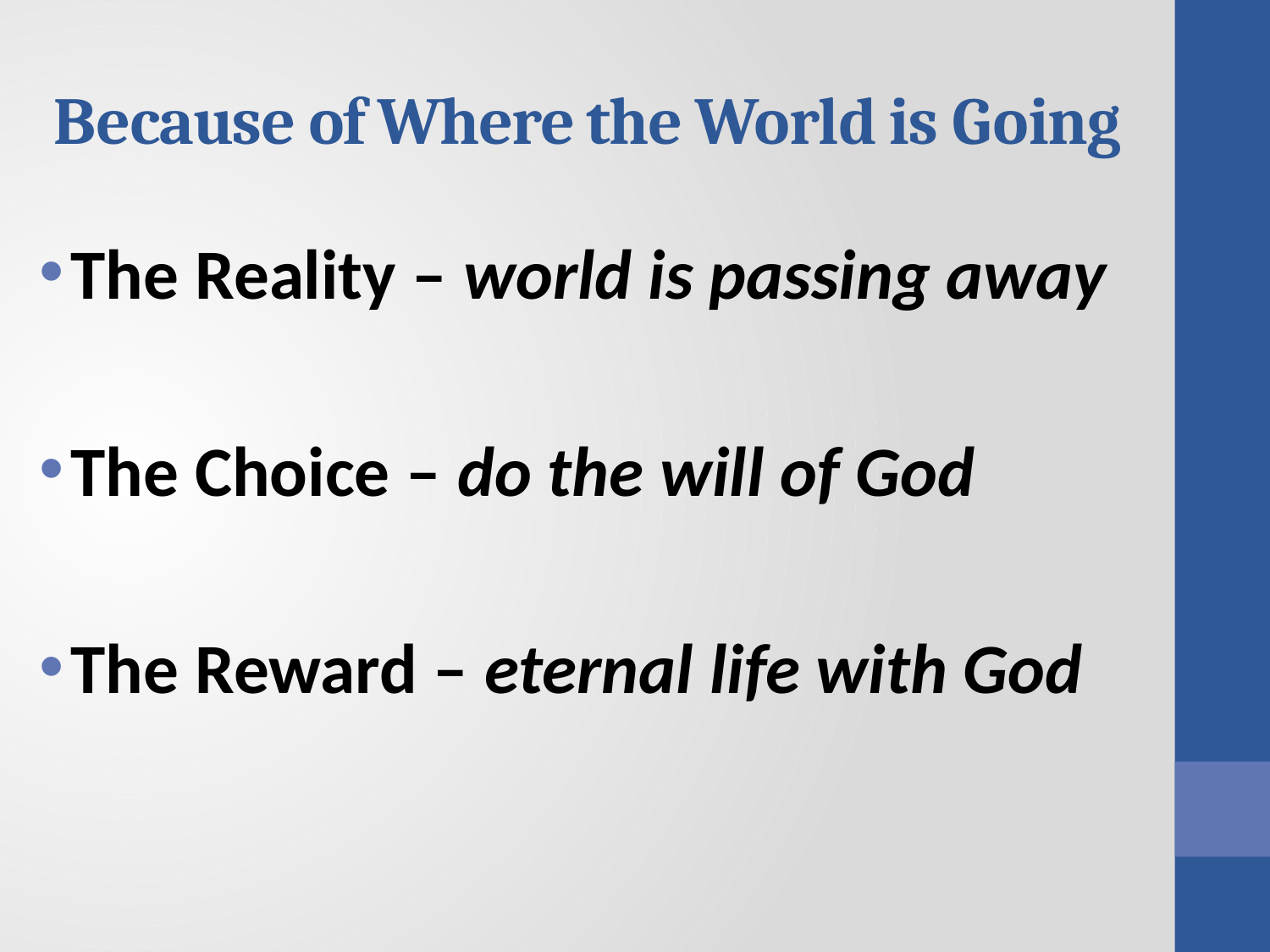

# Because of Where the World is Going
The Reality – world is passing away

The Choice – do the will of God

The Reward – eternal life with God